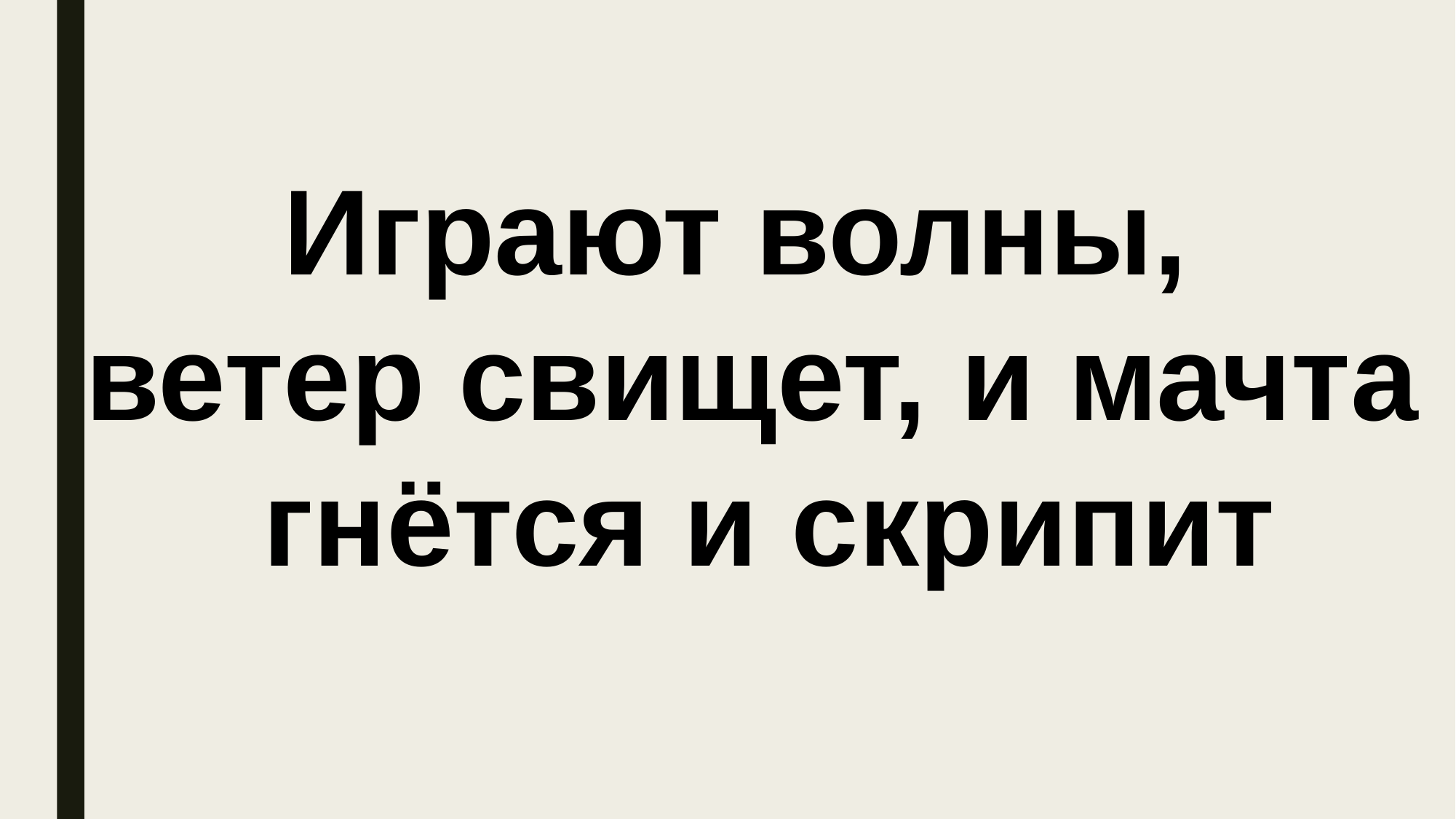

Играют волны,
ветер свищет, и мачта
 гнётся и скрипит